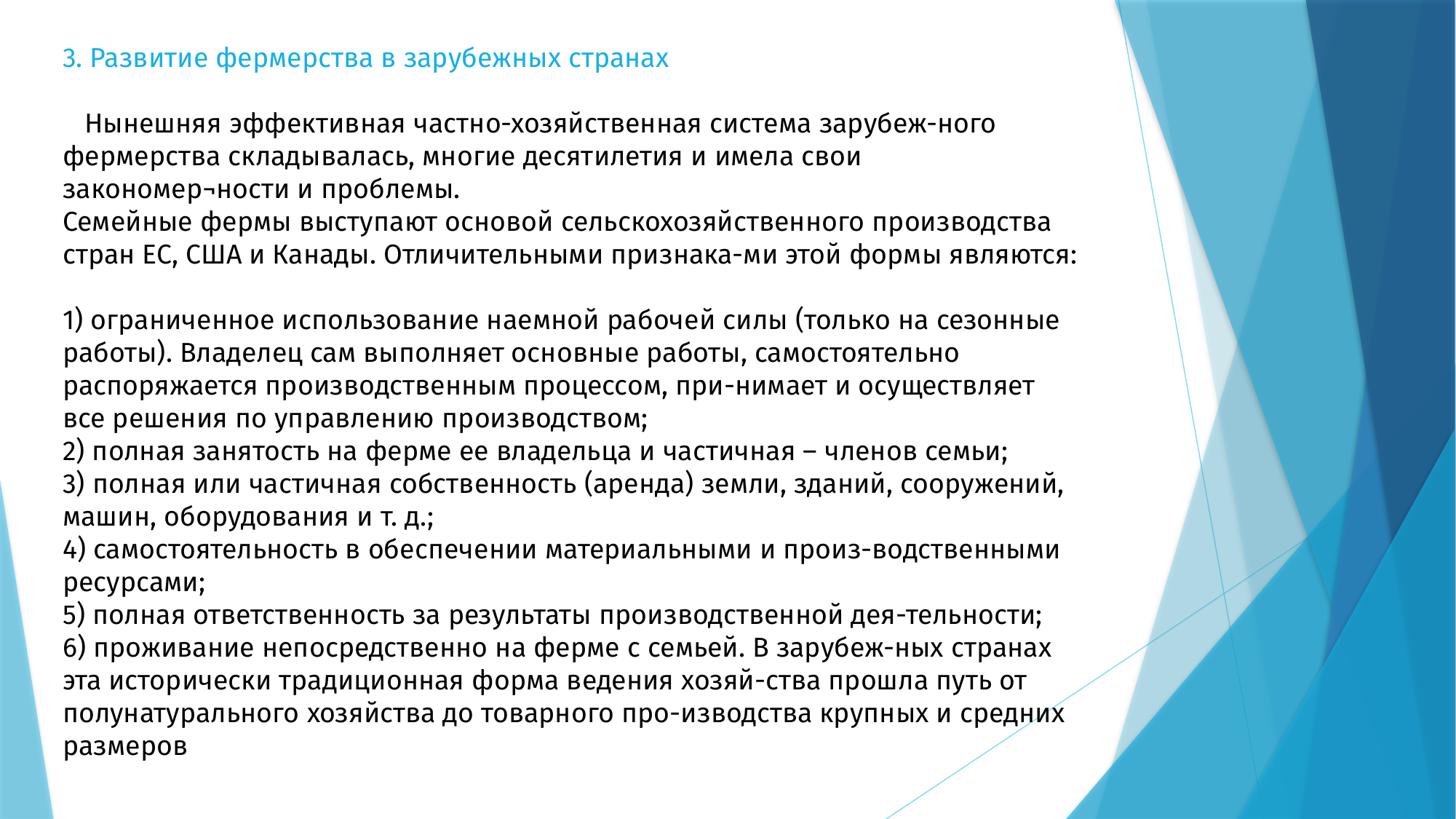

3. Развитие фермерства в зарубежных странах

   Нынешняя эффективная частно-хозяйственная система зарубеж-ного фермерства складывалась, многие десятилетия и имела свои закономер¬ности и проблемы.
Семейные фермы выступают основой сельскохозяйственного производства стран ЕС, США и Канады. Отличительными признака-ми этой формы являются:

1) ограниченное использование наемной рабочей силы (только на сезонные работы). Владелец сам выполняет основные работы, самостоятельно распоряжается производственным процессом, при-нимает и осуществляет все решения по управлению производством;
2) полная занятость на ферме ее владельца и частичная – членов семьи;
3) полная или частичная собственность (аренда) земли, зданий, сооружений, машин, оборудования и т. д.;
4) самостоятельность в обеспечении материальными и произ-водственными ресурсами;
5) полная ответственность за результаты производственной дея-тельности;
6) проживание непосредственно на ферме с семьей. В зарубеж-ных странах эта исторически традиционная форма ведения хозяй-ства прошла путь от полунатурального хозяйства до товарного про-изводства крупных и средних размеров